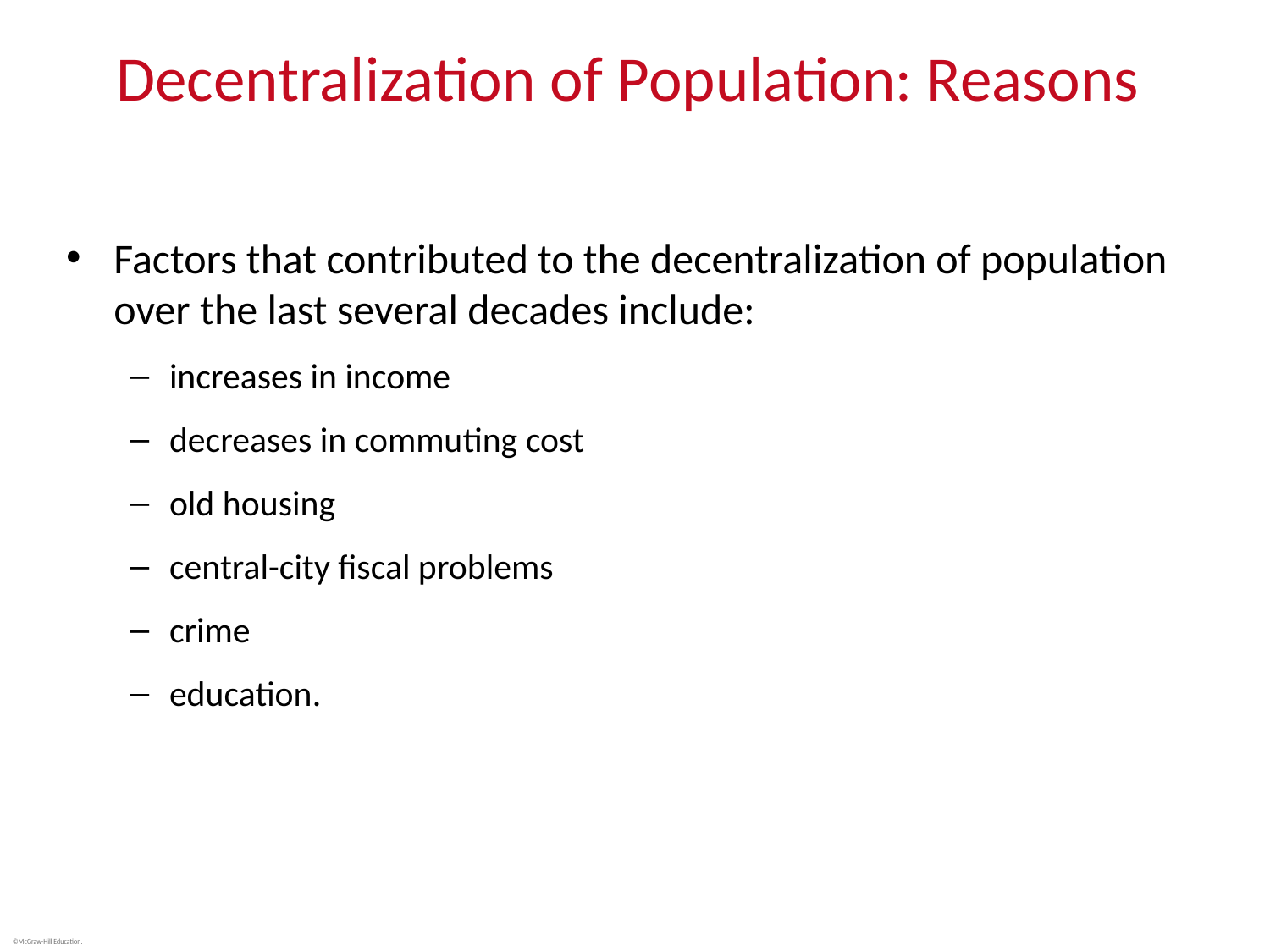

# Decentralization of Population: Reasons
Factors that contributed to the decentralization of population over the last several decades include:
increases in income
decreases in commuting cost
old housing
central-city fiscal problems
crime
education.